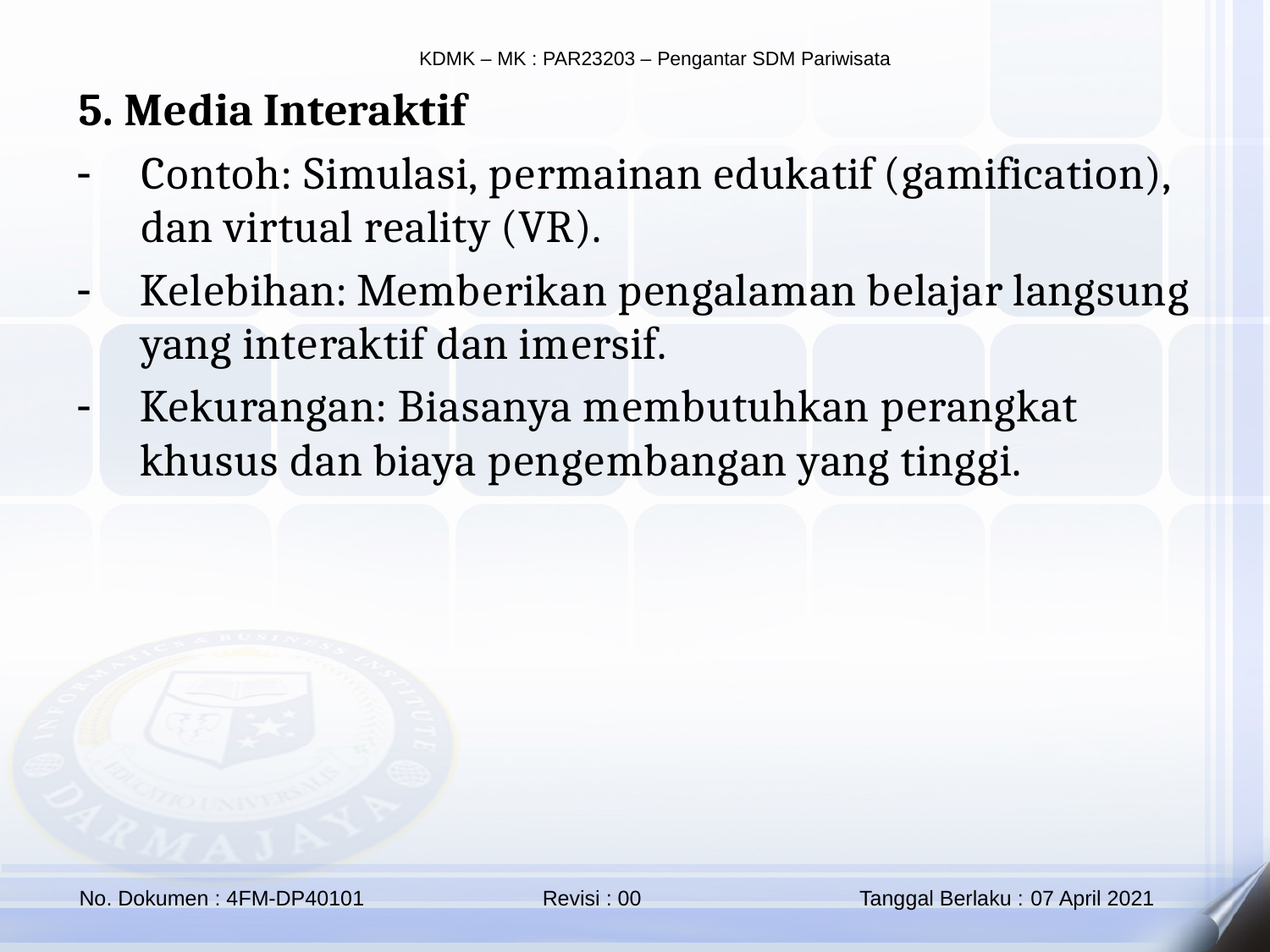

5. Media Interaktif
Contoh: Simulasi, permainan edukatif (gamification), dan virtual reality (VR).
Kelebihan: Memberikan pengalaman belajar langsung yang interaktif dan imersif.
Kekurangan: Biasanya membutuhkan perangkat khusus dan biaya pengembangan yang tinggi.